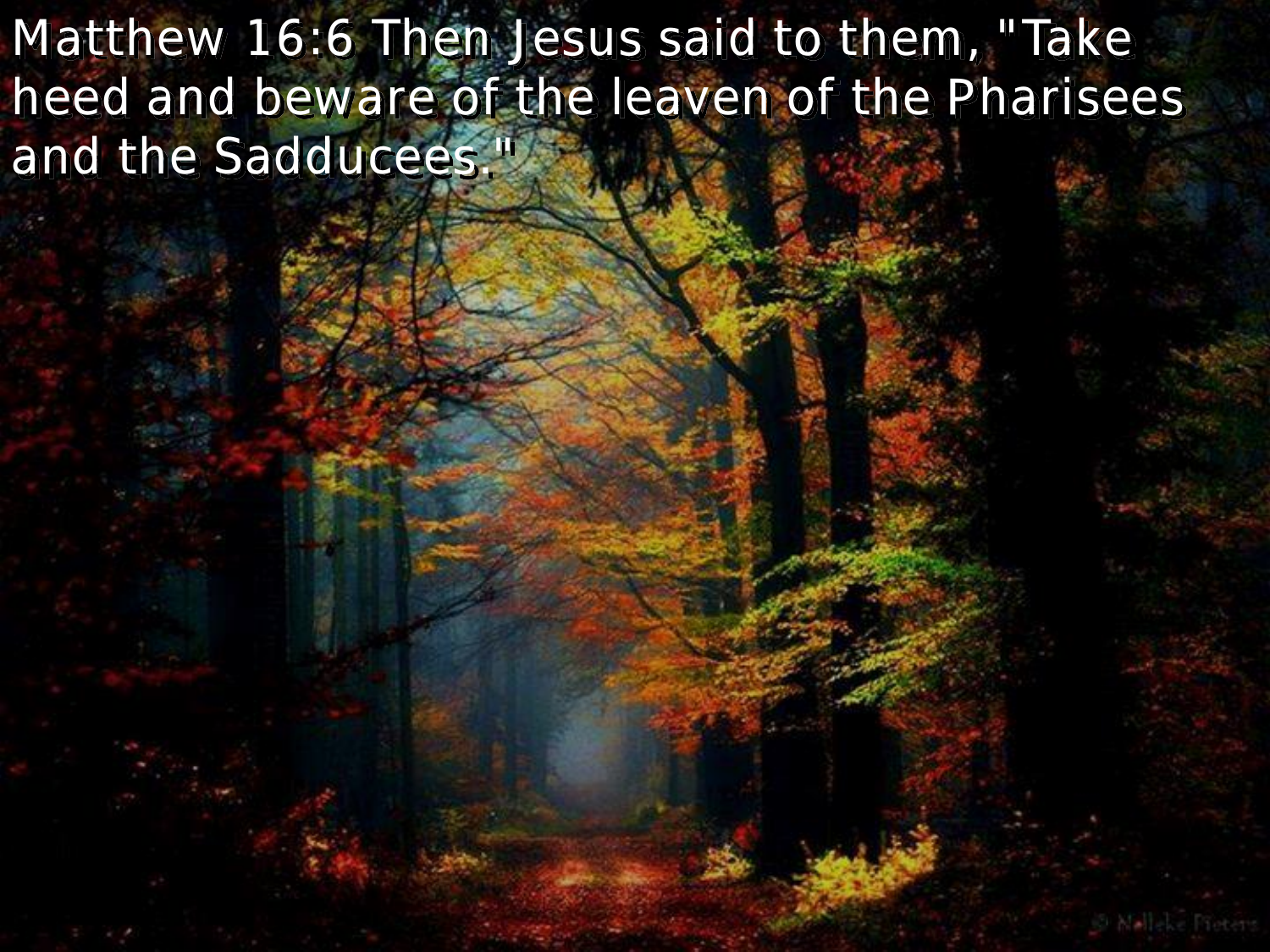

Matthew 16:6 Then Jesus said to them, "Take heed and beware of the leaven of the Pharisees and the Sadducees."